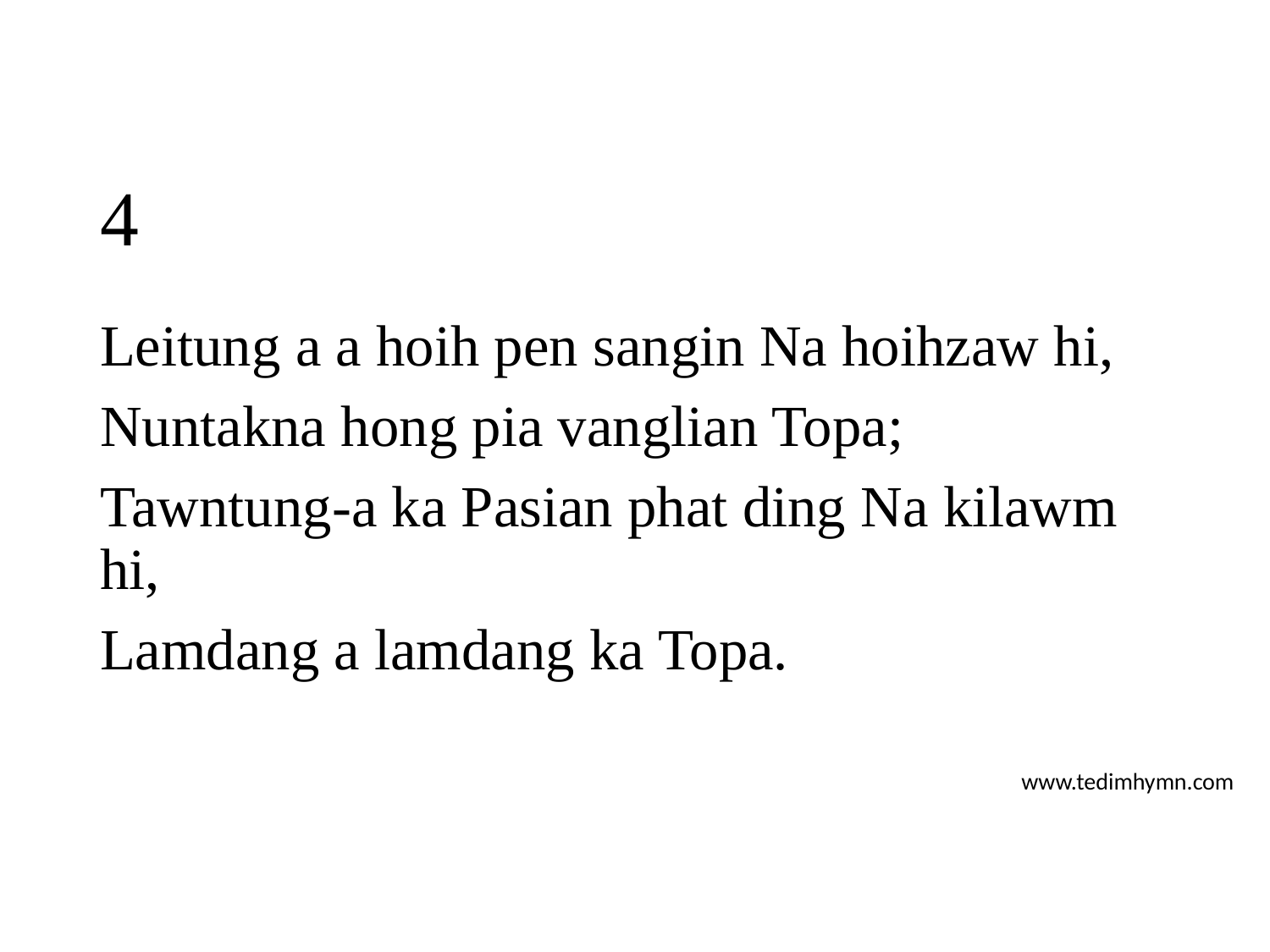

# 4
Leitung a a hoih pen sangin Na hoihzaw hi,
Nuntakna hong pia vanglian Topa;
Tawntung-a ka Pasian phat ding Na kilawm hi,
Lamdang a lamdang ka Topa.
www.tedimhymn.com